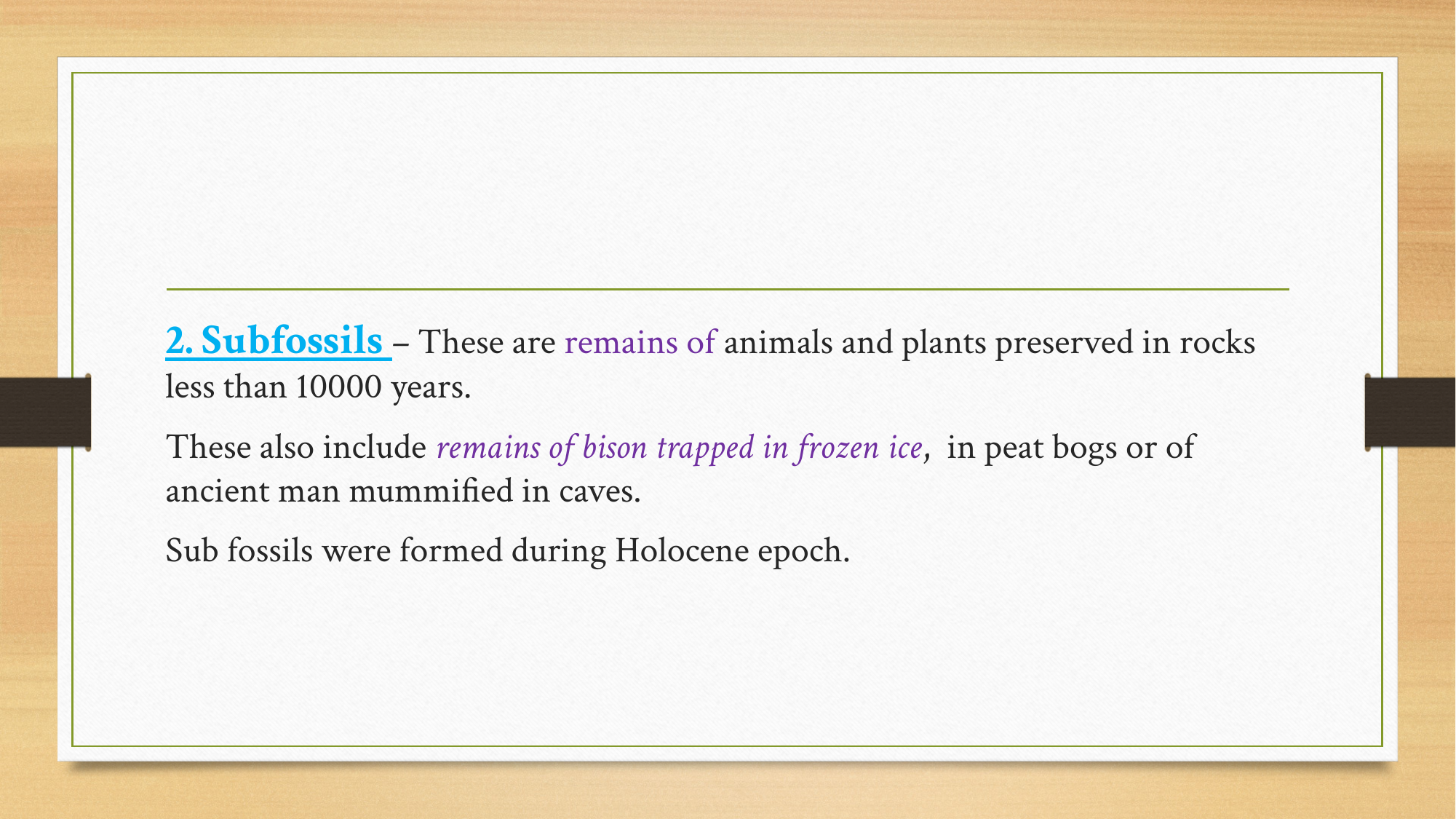

#
2. Subfossils – These are remains of animals and plants preserved in rocks less than 10000 years.
These also include remains of bison trapped in frozen ice,  in peat bogs or of ancient man mummified in caves.
Sub fossils were formed during Holocene epoch.